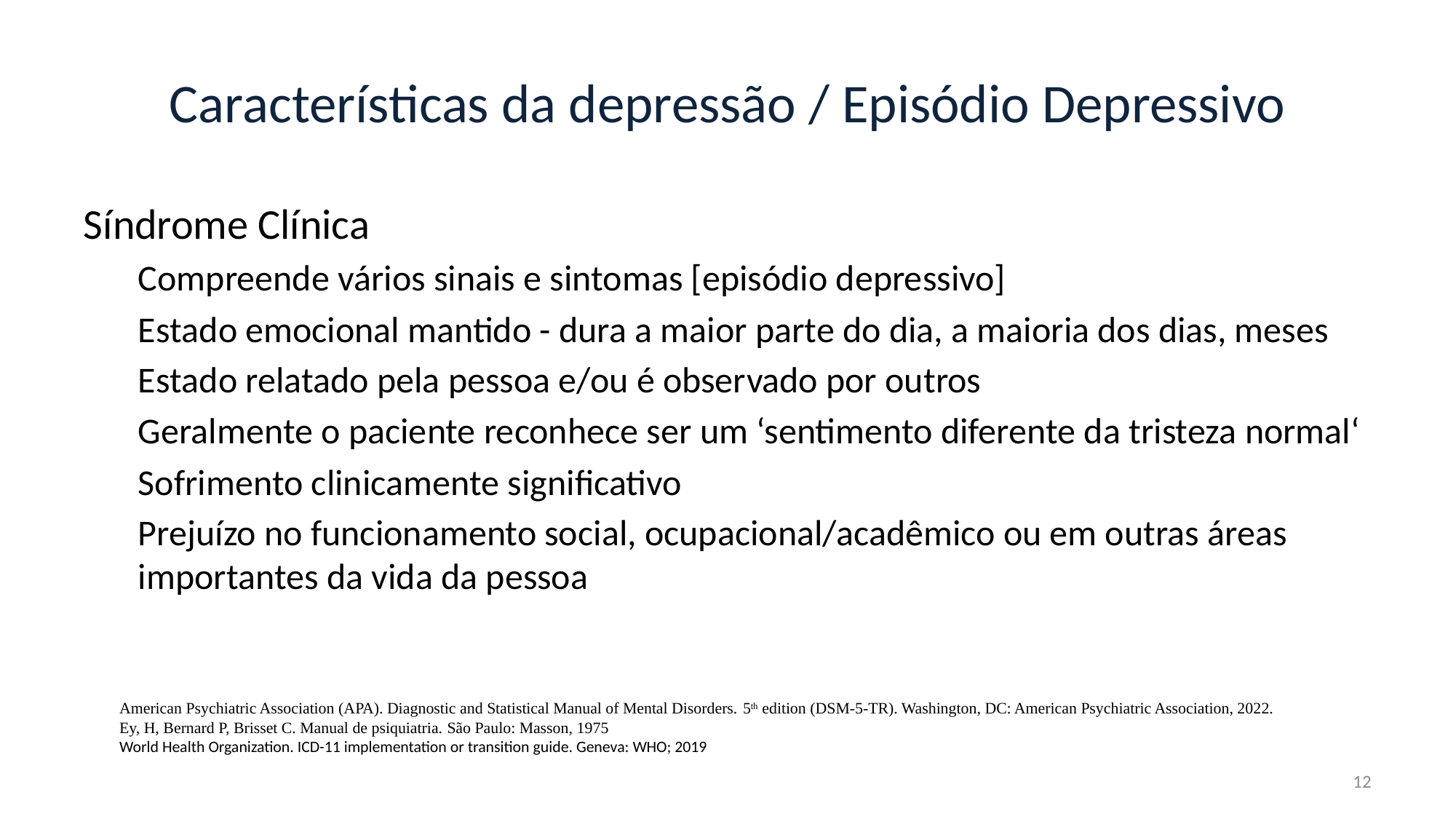

# Características da depressão / Episódio Depressivo
Síndrome Clínica
Compreende vários sinais e sintomas [episódio depressivo]
Estado emocional mantido - dura a maior parte do dia, a maioria dos dias, meses
Estado relatado pela pessoa e/ou é observado por outros
Geralmente o paciente reconhece ser um ‘sentimento diferente da tristeza normal‘
Sofrimento clinicamente significativo
Prejuízo no funcionamento social, ocupacional/acadêmico ou em outras áreas importantes da vida da pessoa
American Psychiatric Association (APA). Diagnostic and Statistical Manual of Mental Disorders. 5th edition (DSM-5-TR). Washington, DC: American Psychiatric Association, 2022.
Ey, H, Bernard P, Brisset C. Manual de psiquiatria. São Paulo: Masson, 1975
World Health Organization. ICD-11 implementation or transition guide. Geneva: WHO; 2019
12